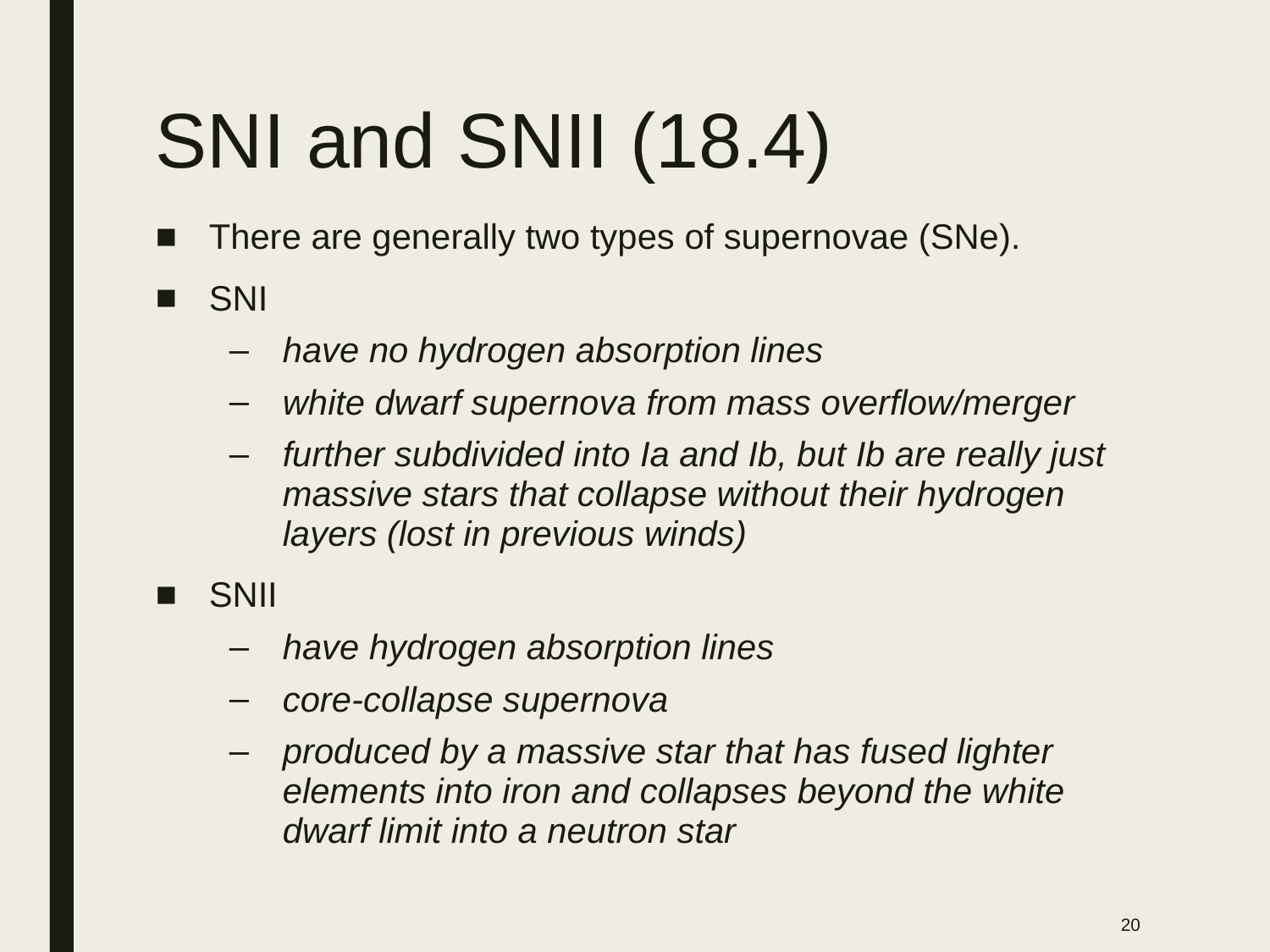

# SNI and SNII (18.4)
There are generally two types of supernovae (SNe).
SNI
have no hydrogen absorption lines
white dwarf supernova from mass overflow/merger
further subdivided into Ia and Ib, but Ib are really just massive stars that collapse without their hydrogen layers (lost in previous winds)
SNII
have hydrogen absorption lines
core-collapse supernova
produced by a massive star that has fused lighter elements into iron and collapses beyond the white dwarf limit into a neutron star
20